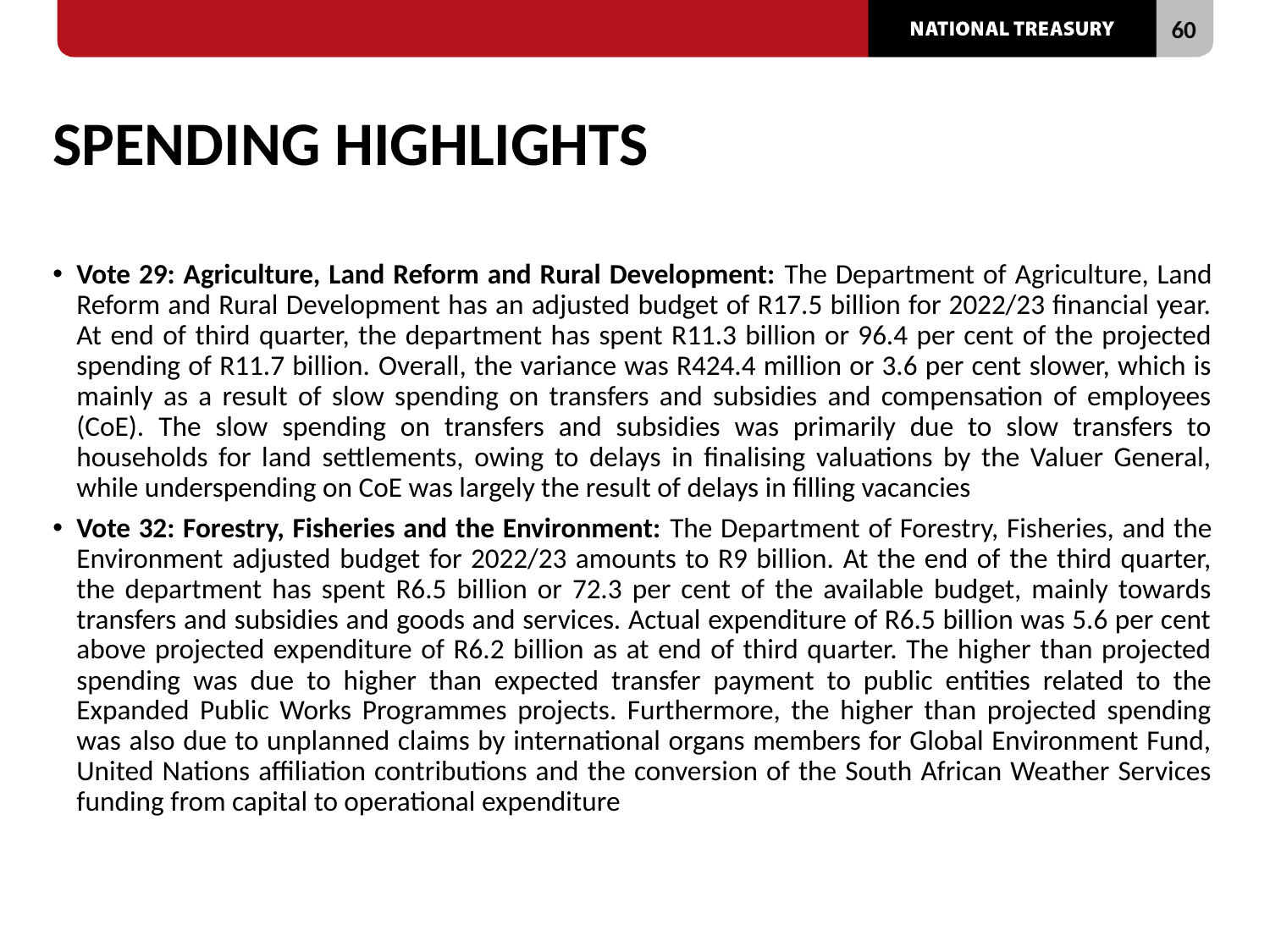

# SPENDING HIGHLIGHTS
Vote 29: Agriculture, Land Reform and Rural Development: The Department of Agriculture, Land Reform and Rural Development has an adjusted budget of R17.5 billion for 2022/23 financial year. At end of third quarter, the department has spent R11.3 billion or 96.4 per cent of the projected spending of R11.7 billion. Overall, the variance was R424.4 million or 3.6 per cent slower, which is mainly as a result of slow spending on transfers and subsidies and compensation of employees (CoE). The slow spending on transfers and subsidies was primarily due to slow transfers to households for land settlements, owing to delays in finalising valuations by the Valuer General, while underspending on CoE was largely the result of delays in filling vacancies
Vote 32: Forestry, Fisheries and the Environment: The Department of Forestry, Fisheries, and the Environment adjusted budget for 2022/23 amounts to R9 billion. At the end of the third quarter, the department has spent R6.5 billion or 72.3 per cent of the available budget, mainly towards transfers and subsidies and goods and services. Actual expenditure of R6.5 billion was 5.6 per cent above projected expenditure of R6.2 billion as at end of third quarter. The higher than projected spending was due to higher than expected transfer payment to public entities related to the Expanded Public Works Programmes projects. Furthermore, the higher than projected spending was also due to unplanned claims by international organs members for Global Environment Fund, United Nations affiliation contributions and the conversion of the South African Weather Services funding from capital to operational expenditure